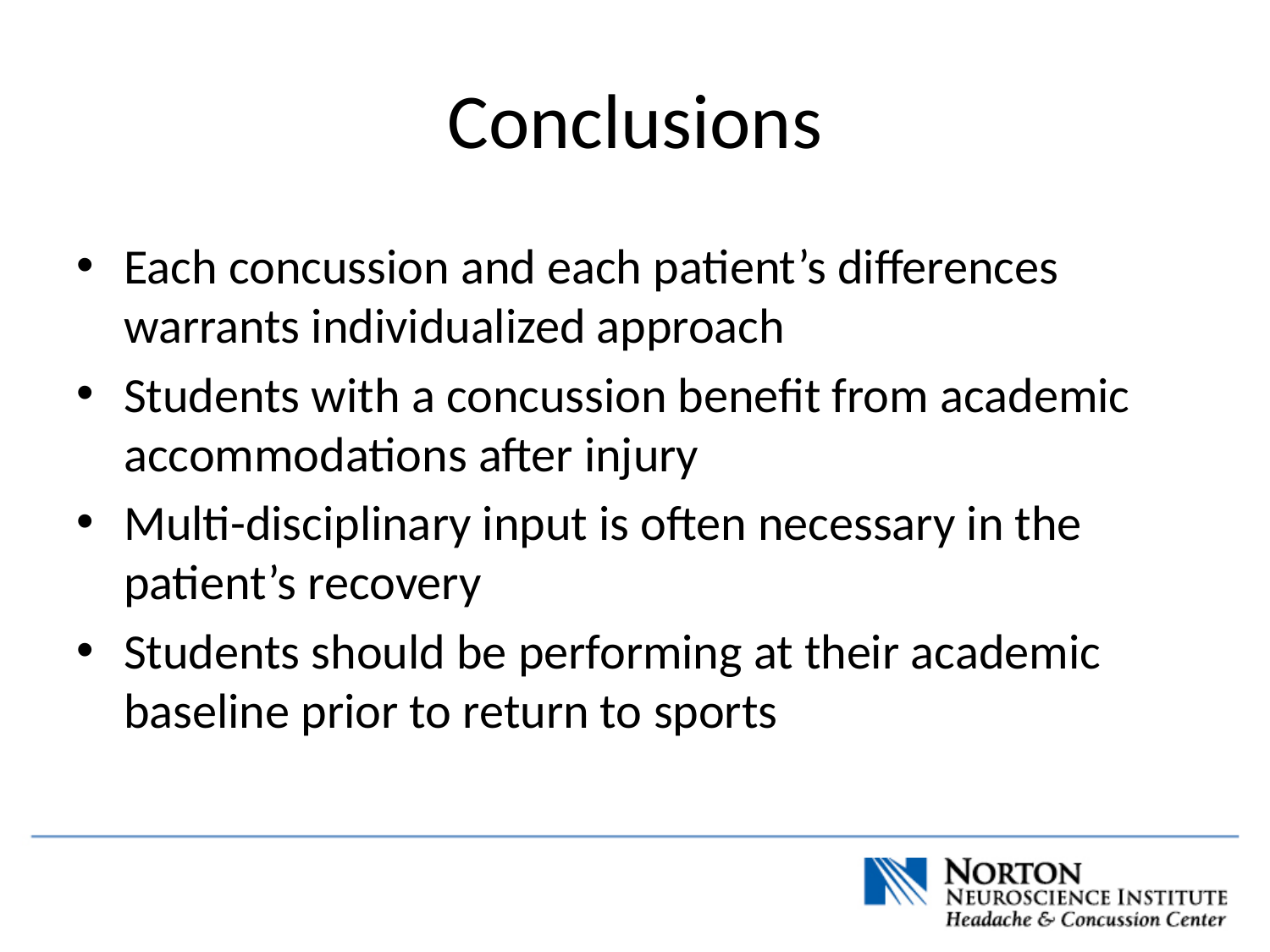

# Conclusions
Each concussion and each patient’s differences warrants individualized approach
Students with a concussion benefit from academic accommodations after injury
Multi-disciplinary input is often necessary in the patient’s recovery
Students should be performing at their academic baseline prior to return to sports